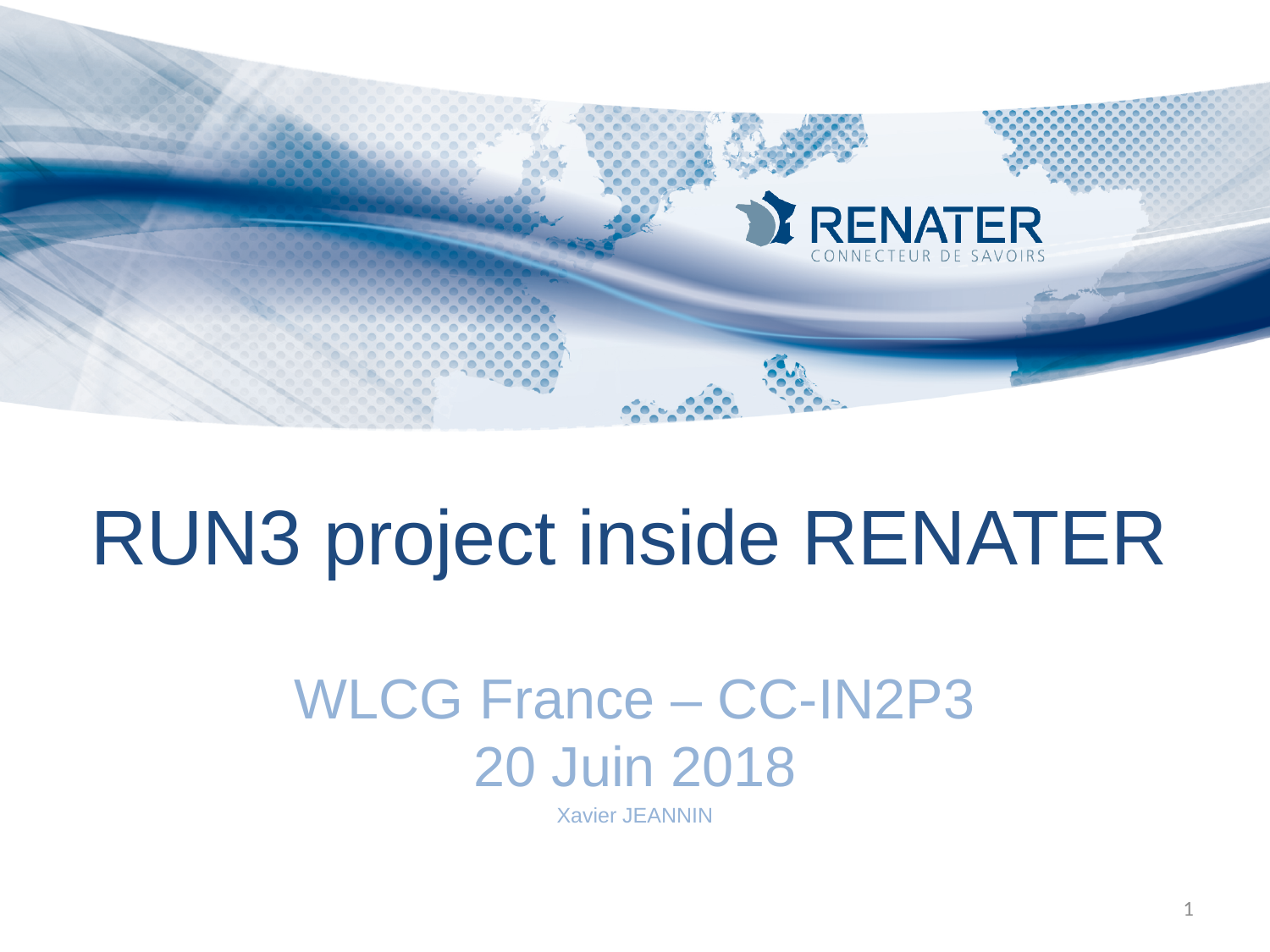

# RUN3 project inside RENATER
WLCG France – CC-IN2P3
20 Juin 2018
Xavier JEANNIN
1